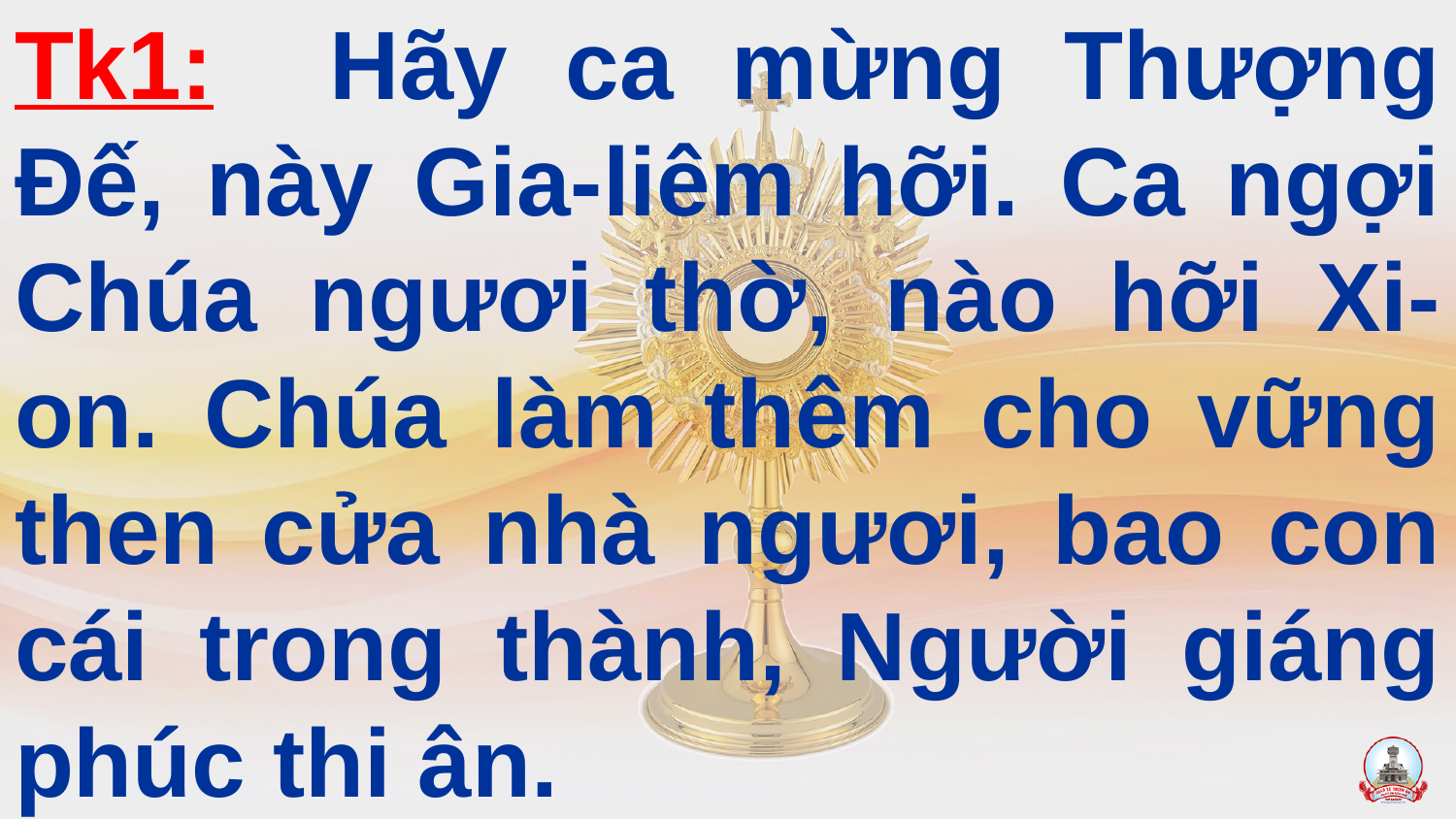

# Tk1:  Hãy ca mừng Thượng Đế, này Gia-liêm hỡi. Ca ngợi Chúa ngươi thờ, nào hỡi Xi-on. Chúa làm thêm cho vững then cửa nhà ngươi, bao con cái trong thành, Người giáng phúc thi ân.